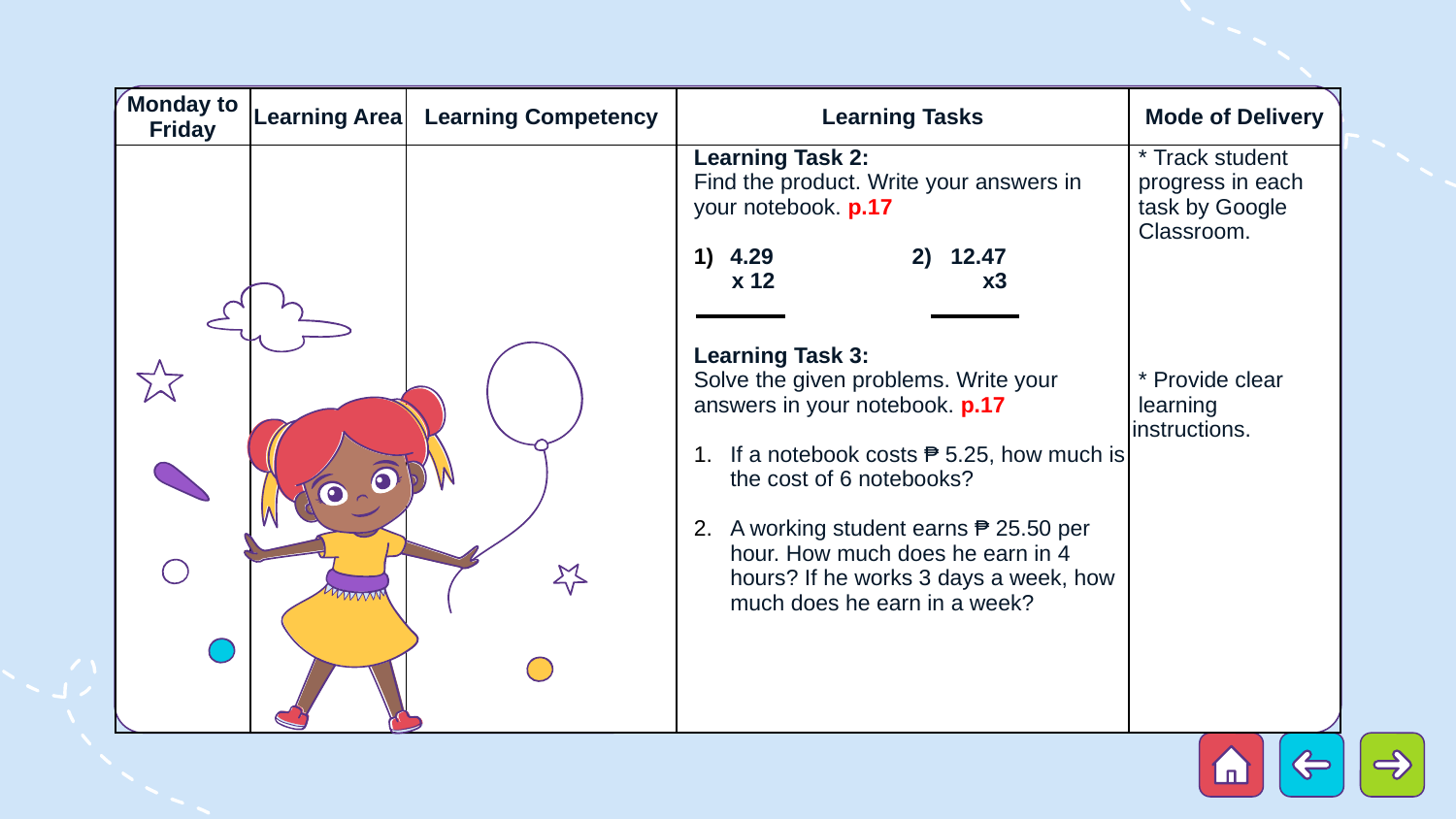

| Monday to Friday | Learning Area | Learning Competency | Learning Tasks | Mode of Delivery |
| --- | --- | --- | --- | --- |
|  |  |  | Learning Task 2: Find the product. Write your answers in your notebook. p.17 4.29 2) 12.47 x 12 x3 Learning Task 3: Solve the given problems. Write your answers in your notebook. p.17 If a notebook costs ₱ 5.25, how much is the cost of 6 notebooks? A working student earns ₱ 25.50 per hour. How much does he earn in 4 hours? If he works 3 days a week, how much does he earn in a week? | \* Track student progress in each task by Google Classroom. \* Provide clear learning instructions. |